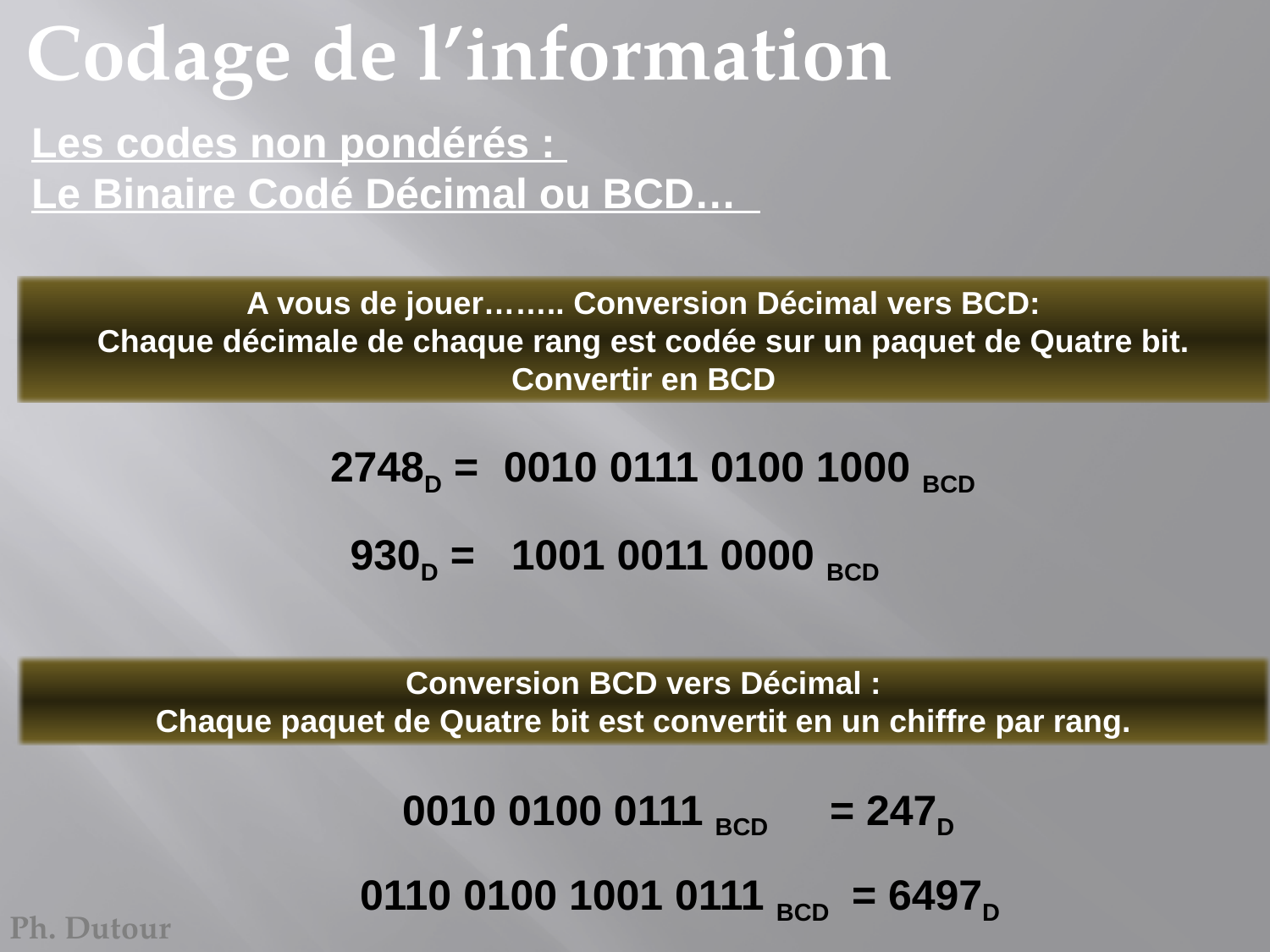

Codage de l’information
Les codes non pondérés :
Le Binaire Codé Décimal ou BCD…
A vous de jouer…….. Conversion Décimal vers BCD:
Chaque décimale de chaque rang est codée sur un paquet de Quatre bit.
Convertir en BCD
2748D =
0010 0111 0100 1000 BCD
930D =
1001 0011 0000 BCD
Conversion BCD vers Décimal :
Chaque paquet de Quatre bit est convertit en un chiffre par rang.
0010 0100 0111 BCD
= 247D
0110 0100 1001 0111 BCD
= 6497D